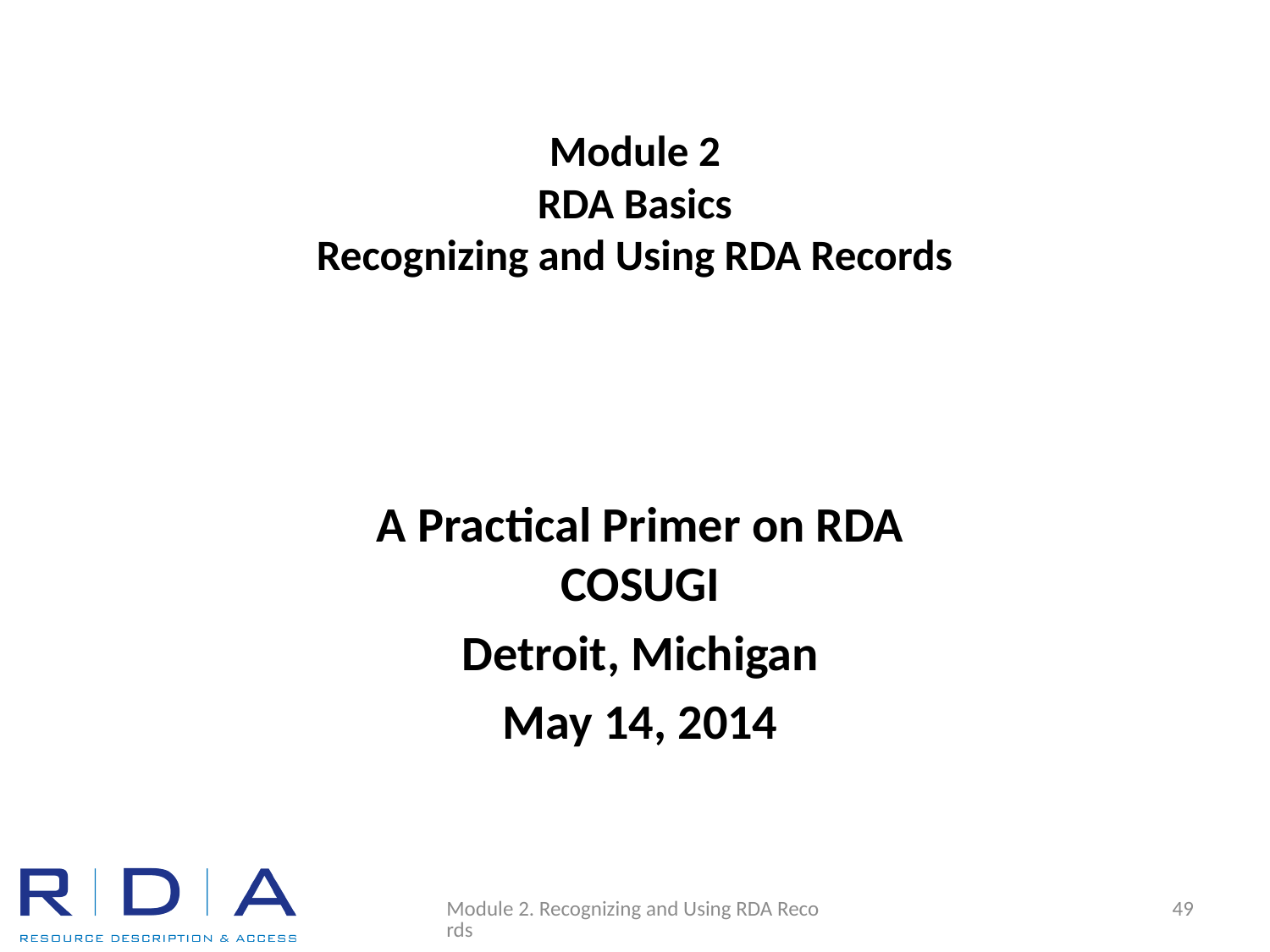

Module 2
RDA Basics
Recognizing and Using RDA Records
A Practical Primer on RDA
COSUGI
Detroit, Michigan
May 14, 2014
Module 2. Recognizing and Using RDA Records
49